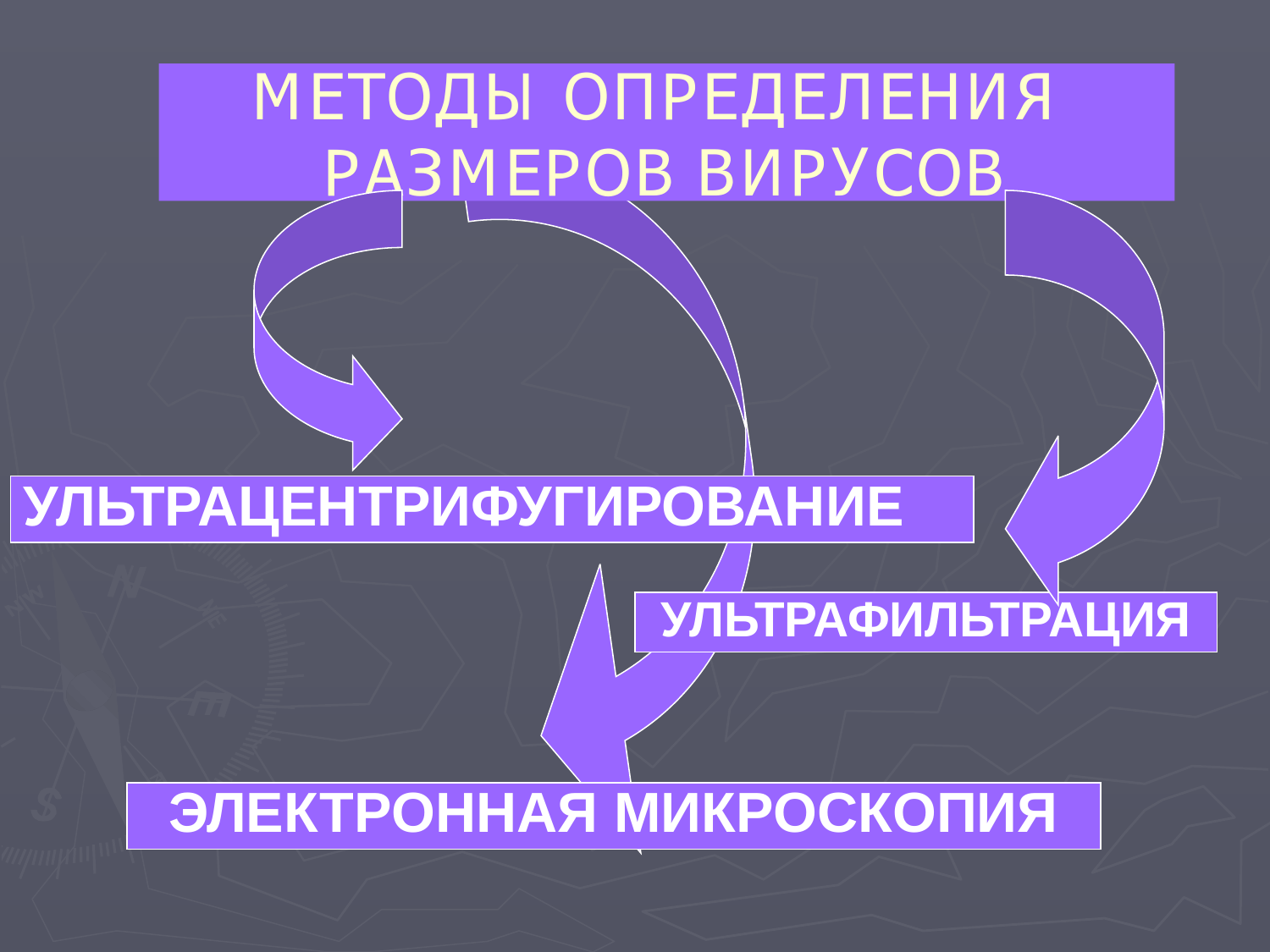

# МЕТОДЫ ОПРЕДЕЛЕНИЯ РАЗМЕРОВ ВИРУСОВ

УЛЬТРАЦЕНТРИФУГИРОВАНИЕ
УЛЬТРАФИЛЬТРАЦИЯ
ЭЛЕКТРОННАЯ МИКРОСКОПИЯ